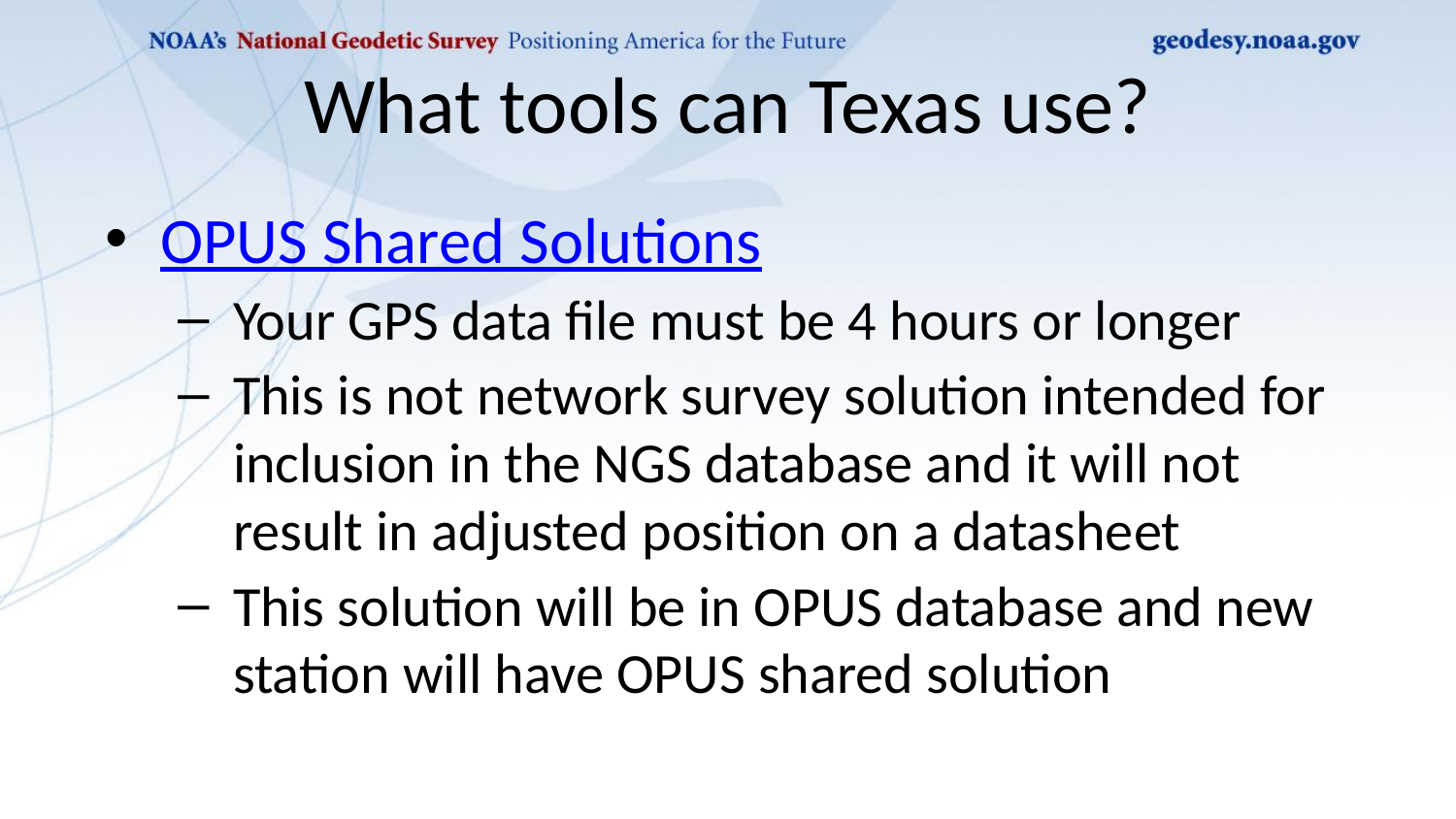

# What tools can Texas use?
OPUS Shared Solutions
Your GPS data file must be 4 hours or longer
This is not network survey solution intended for inclusion in the NGS database and it will not result in adjusted position on a datasheet
This solution will be in OPUS database and new station will have OPUS shared solution